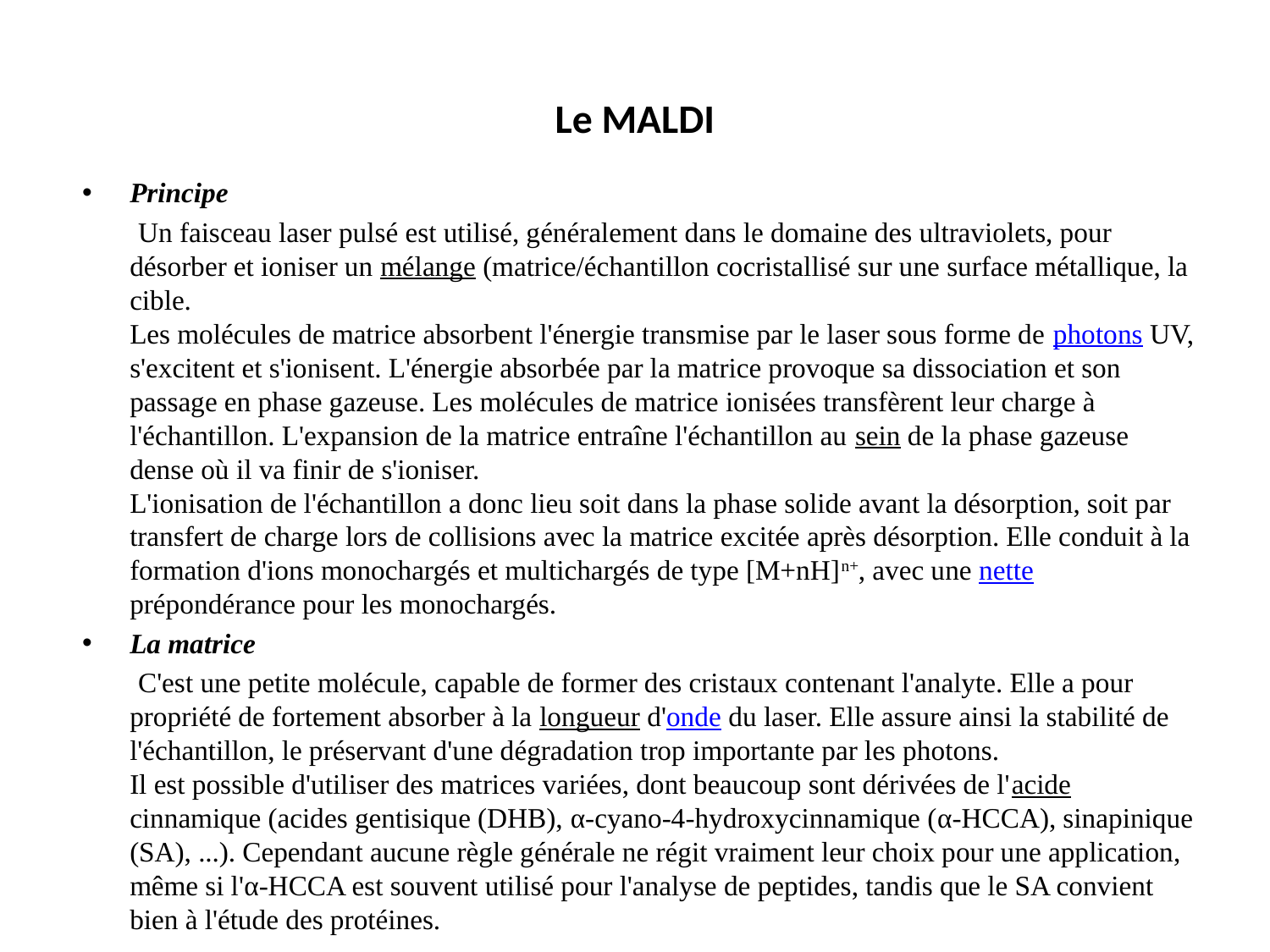

# Le MALDI
Principe
        Un faisceau laser pulsé est utilisé, généralement dans le domaine des ultraviolets, pour désorber et ioniser un mélange (matrice/échantillon cocristallisé sur une surface métallique, la cible.
Les molécules de matrice absorbent l'énergie transmise par le laser sous forme de photons UV, s'excitent et s'ionisent. L'énergie absorbée par la matrice provoque sa dissociation et son passage en phase gazeuse. Les molécules de matrice ionisées transfèrent leur charge à l'échantillon. L'expansion de la matrice entraîne l'échantillon au sein de la phase gazeuse dense où il va finir de s'ioniser.
L'ionisation de l'échantillon a donc lieu soit dans la phase solide avant la désorption, soit par transfert de charge lors de collisions avec la matrice excitée après désorption. Elle conduit à la formation d'ions monochargés et multichargés de type [M+nH]n+, avec une nette prépondérance pour les monochargés.
La matrice
        C'est une petite molécule, capable de former des cristaux contenant l'analyte. Elle a pour propriété de fortement absorber à la longueur d'onde du laser. Elle assure ainsi la stabilité de l'échantillon, le préservant d'une dégradation trop importante par les photons.
Il est possible d'utiliser des matrices variées, dont beaucoup sont dérivées de l'acide cinnamique (acides gentisique (DHB), α-cyano-4-hydroxycinnamique (α-HCCA), sinapinique (SA), ...). Cependant aucune règle générale ne régit vraiment leur choix pour une application, même si l'α-HCCA est souvent utilisé pour l'analyse de peptides, tandis que le SA convient bien à l'étude des protéines.